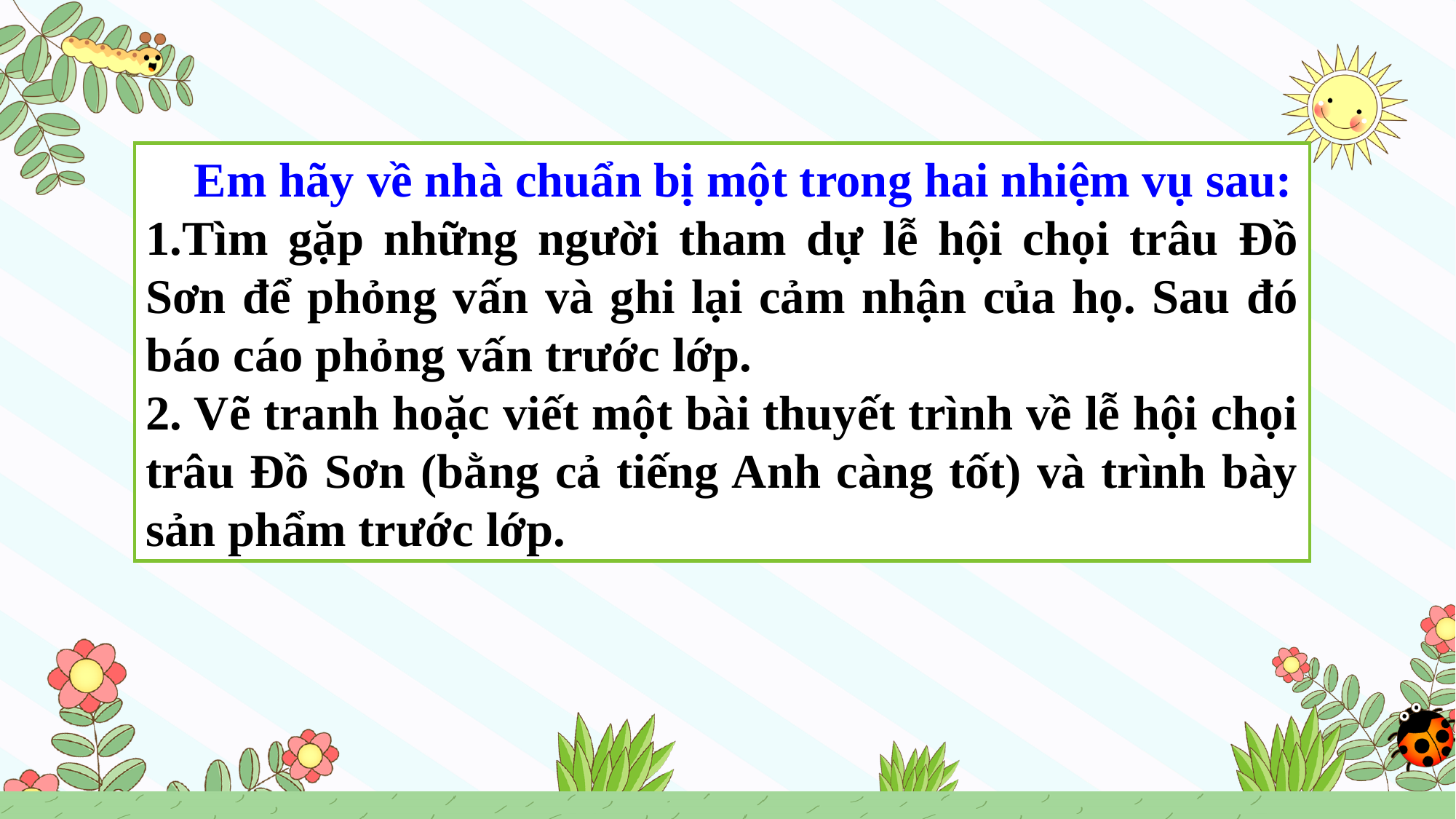

Em hãy về nhà chuẩn bị một trong hai nhiệm vụ sau:
1.Tìm gặp những người tham dự lễ hội chọi trâu Đồ Sơn để phỏng vấn và ghi lại cảm nhận của họ. Sau đó báo cáo phỏng vấn trước lớp.
2. Vẽ tranh hoặc viết một bài thuyết trình về lễ hội chọi trâu Đồ Sơn (bằng cả tiếng Anh càng tốt) và trình bày sản phẩm trước lớp.